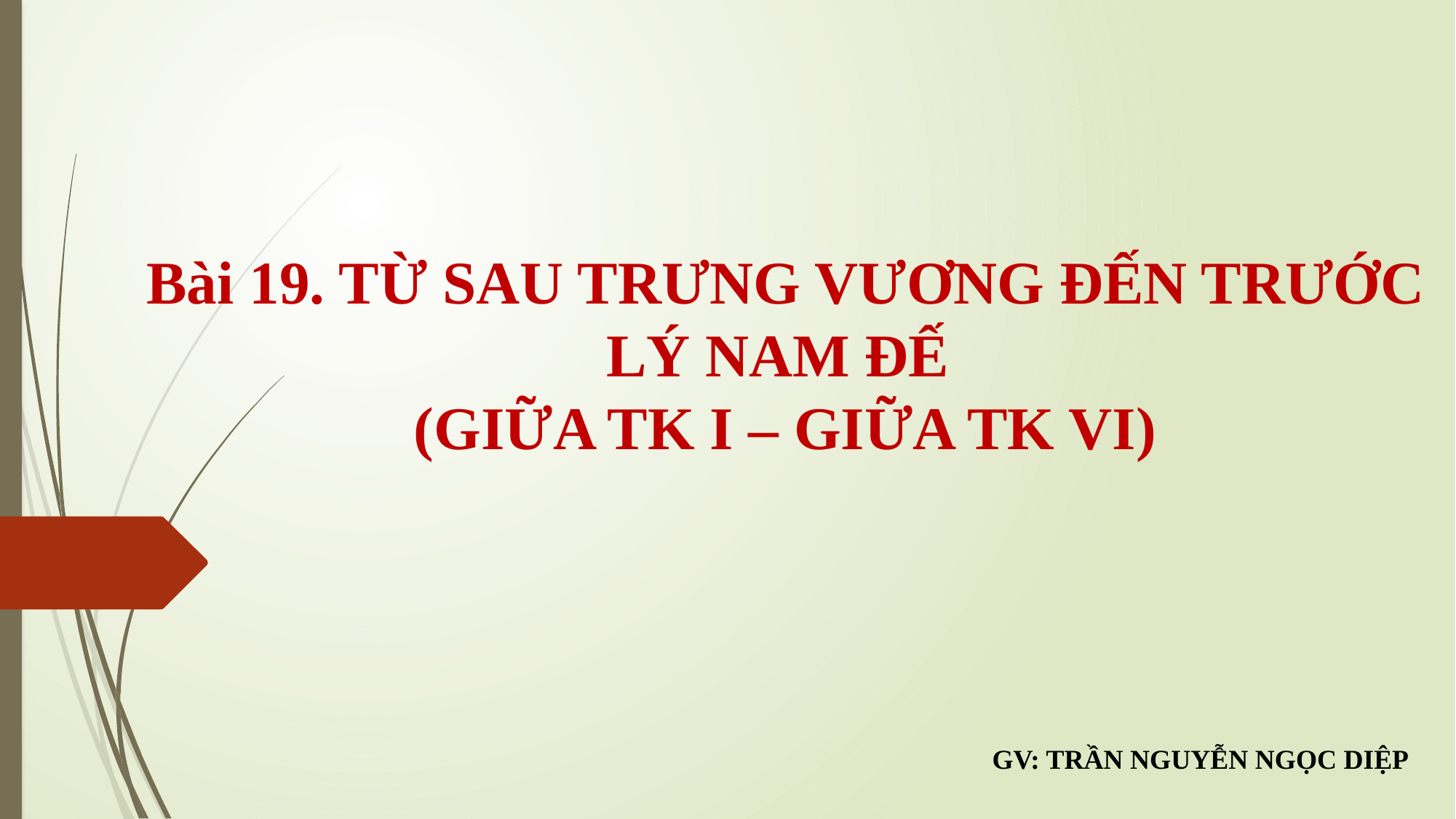

# Bài 19. TỪ SAU TRƯNG VƯƠNG ĐẾN TRƯỚC LÝ NAM ĐẾ (GIỮA TK I – GIỮA TK VI)
GV: TRẦN NGUYỄN NGỌC DIỆP